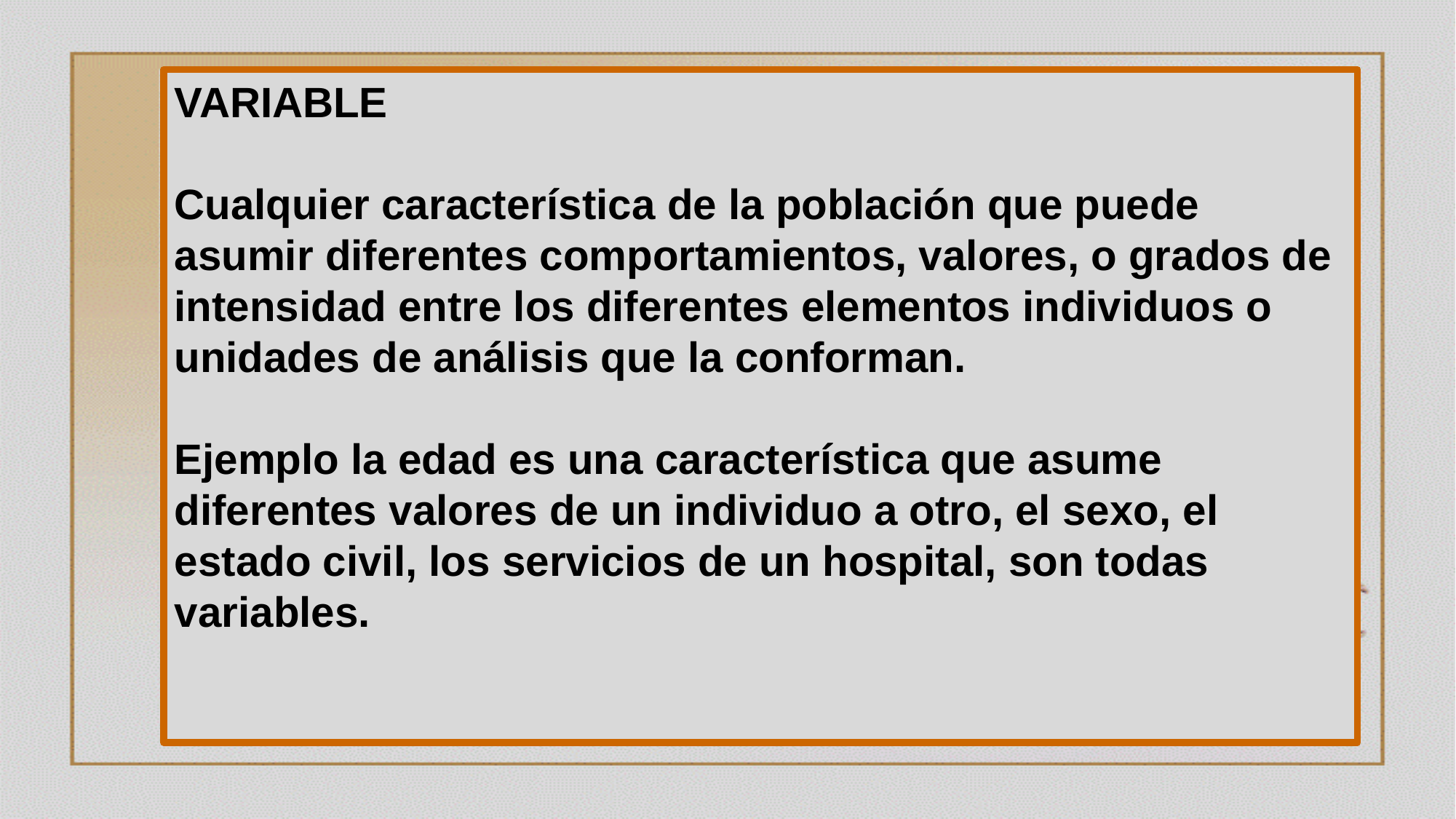

VARIABLE

Cualquier característica de la población que puede asumir diferentes comportamientos, valores, o grados de intensidad entre los diferentes elementos individuos o unidades de análisis que la conforman.

Ejemplo la edad es una característica que asume diferentes valores de un individuo a otro, el sexo, el estado civil, los servicios de un hospital, son todas variables.